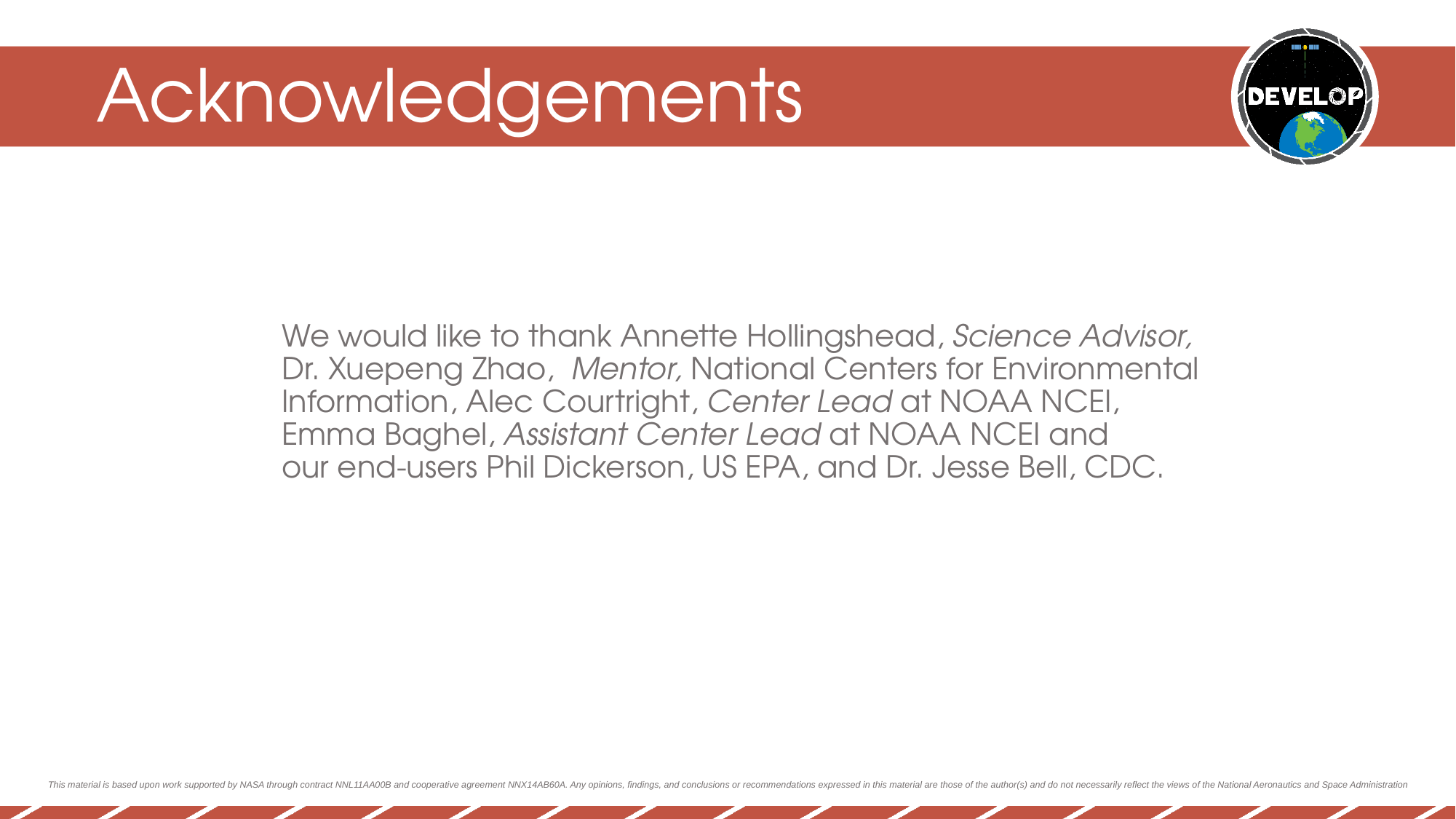

We would like to thank Annette Hollingshead, Science Advisor,  Dr. Xuepeng Zhao,  Mentor, National Centers for Environmental Information, Alec Courtright, Center Lead at NOAA NCEI, Emma Baghel, Assistant Center Lead at NOAA NCEI and
our end-users Phil Dickerson, US EPA, and Dr. Jesse Bell, CDC.